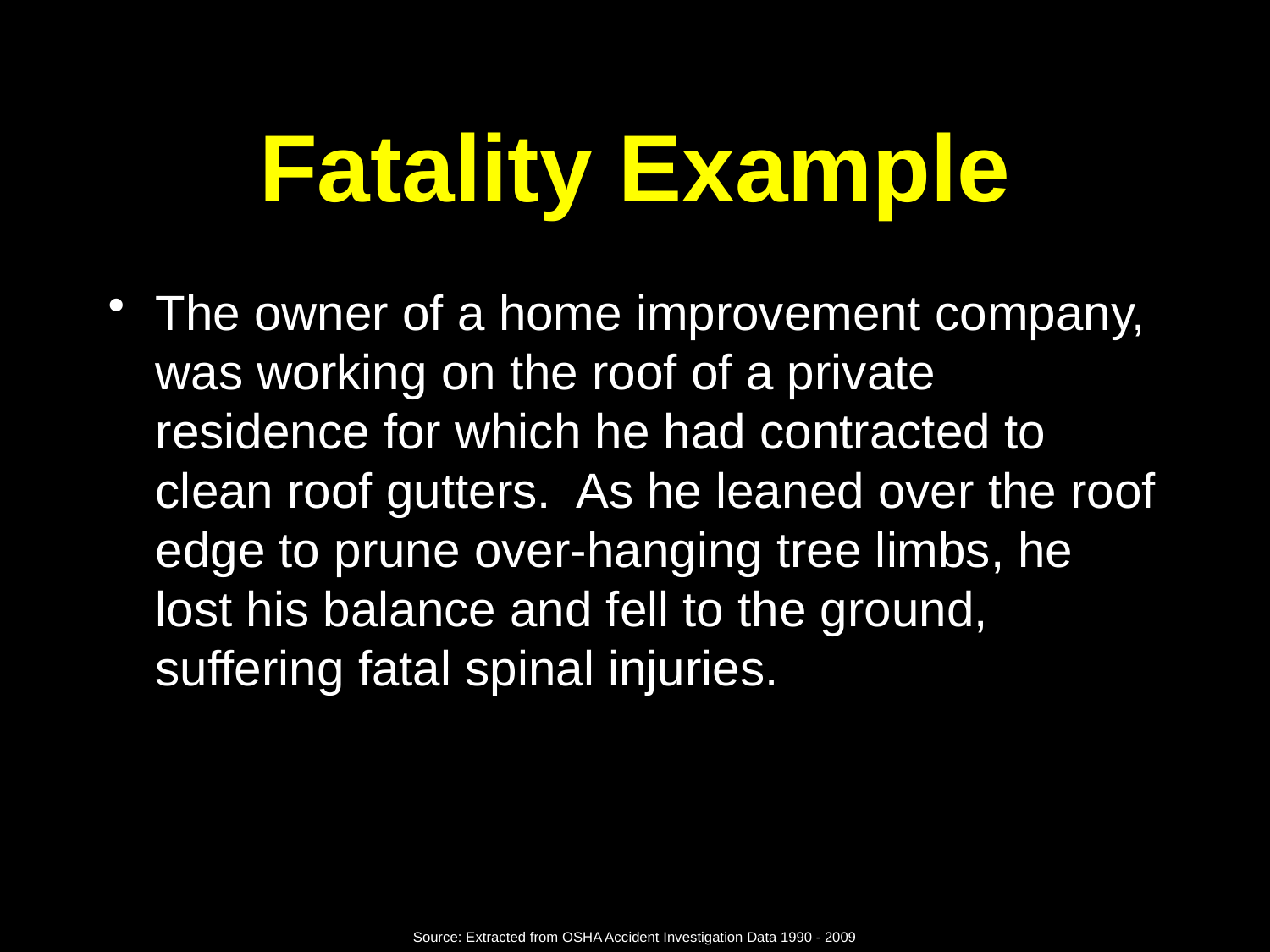

# Fatality Example
The owner of a home improvement company, was working on the roof of a private residence for which he had contracted to clean roof gutters.  As he leaned over the roof edge to prune over-hanging tree limbs, he lost his balance and fell to the ground, suffering fatal spinal injuries.
Source: Extracted from OSHA Accident Investigation Data 1990 - 2009